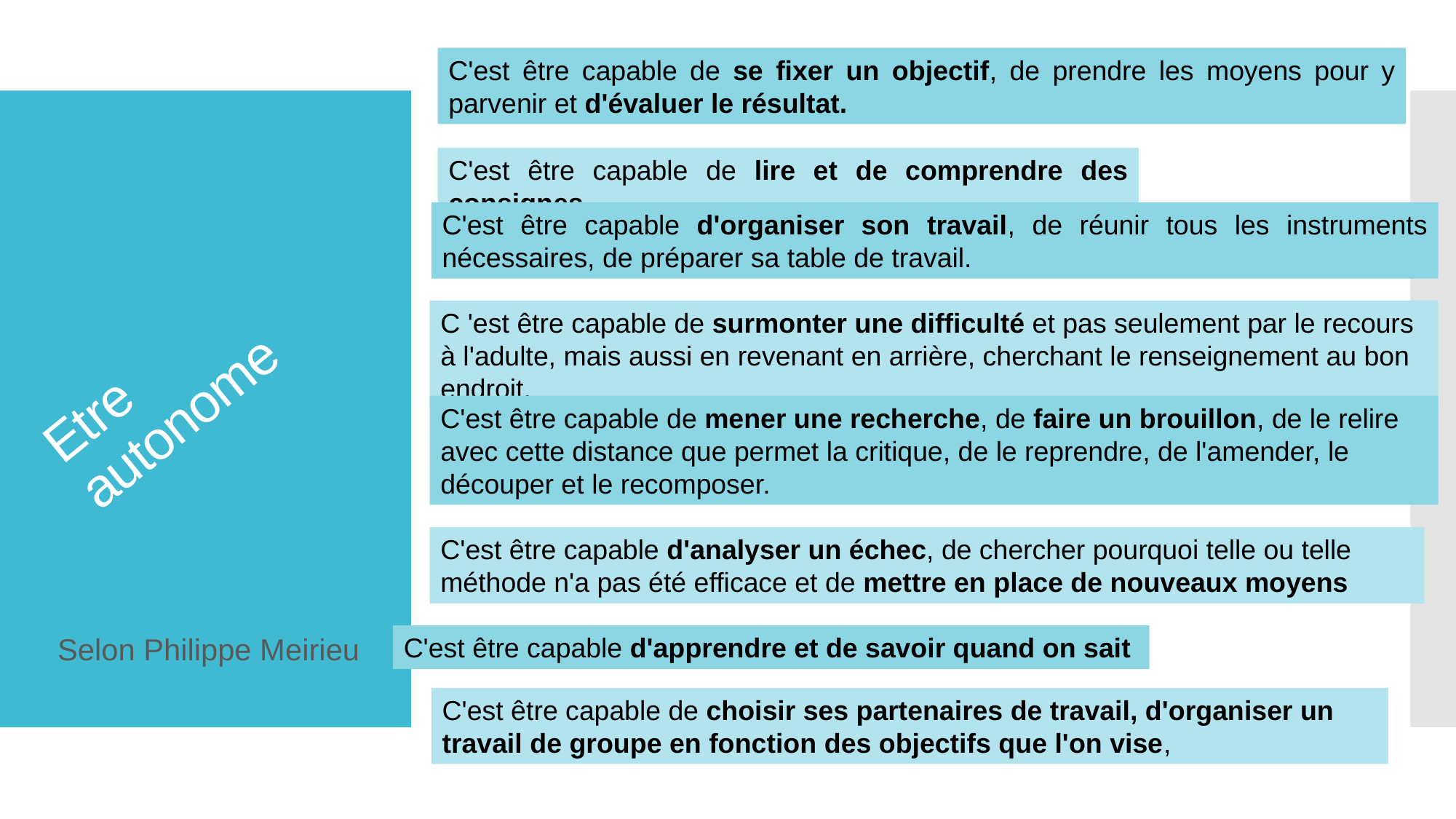

C'est être capable de se fixer un objectif, de prendre les moyens pour y parvenir et d'évaluer le résultat.
C'est être capable de lire et de comprendre des consignes
C'est être capable d'organiser son travail, de réunir tous les instruments nécessaires, de préparer sa table de travail.
C 'est être capable de surmonter une difficulté et pas seulement par le recours à l'adulte, mais aussi en revenant en arrière, cherchant le renseignement au bon endroit.
# Etre autonome
C'est être capable de mener une recherche, de faire un brouillon, de le relire avec cette distance que permet la critique, de le reprendre, de l'amender, le découper et le recomposer.
C'est être capable d'analyser un échec, de chercher pourquoi telle ou telle méthode n'a pas été efficace et de mettre en place de nouveaux moyens
Selon Philippe Meirieu
C'est être capable d'apprendre et de savoir quand on sait
C'est être capable de choisir ses partenaires de travail, d'organiser un travail de groupe en fonction des objectifs que l'on vise,